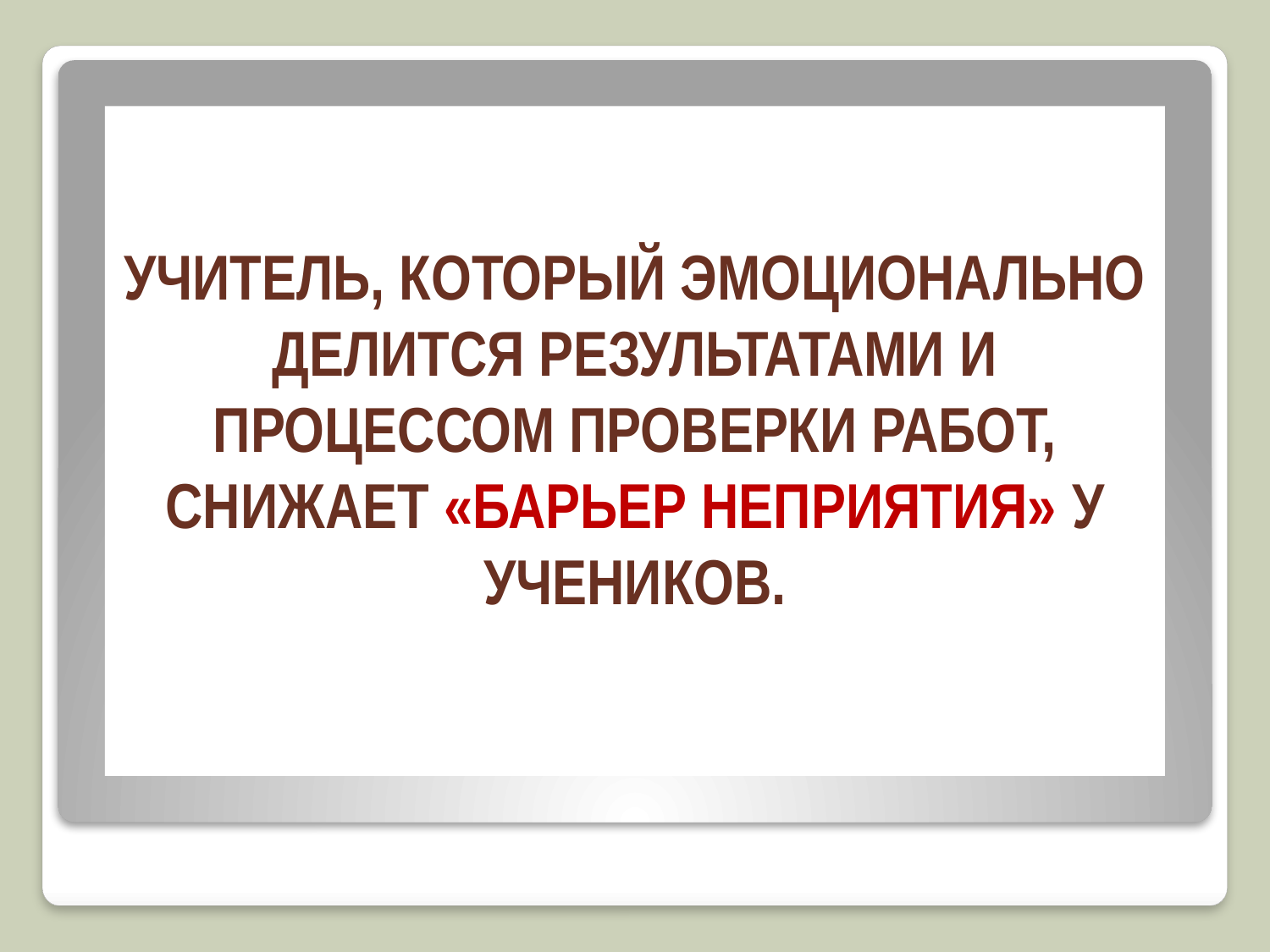

# УЧИТЕЛЬ, КОТОРЫЙ ЭМОЦИОНАЛЬНО ДЕЛИТСЯ РЕЗУЛЬТАТАМИ И ПРОЦЕССОМ ПРОВЕРКИ РАБОТ, СНИЖАЕТ «БАРЬЕР НЕПРИЯТИЯ» У УЧЕНИКОВ.